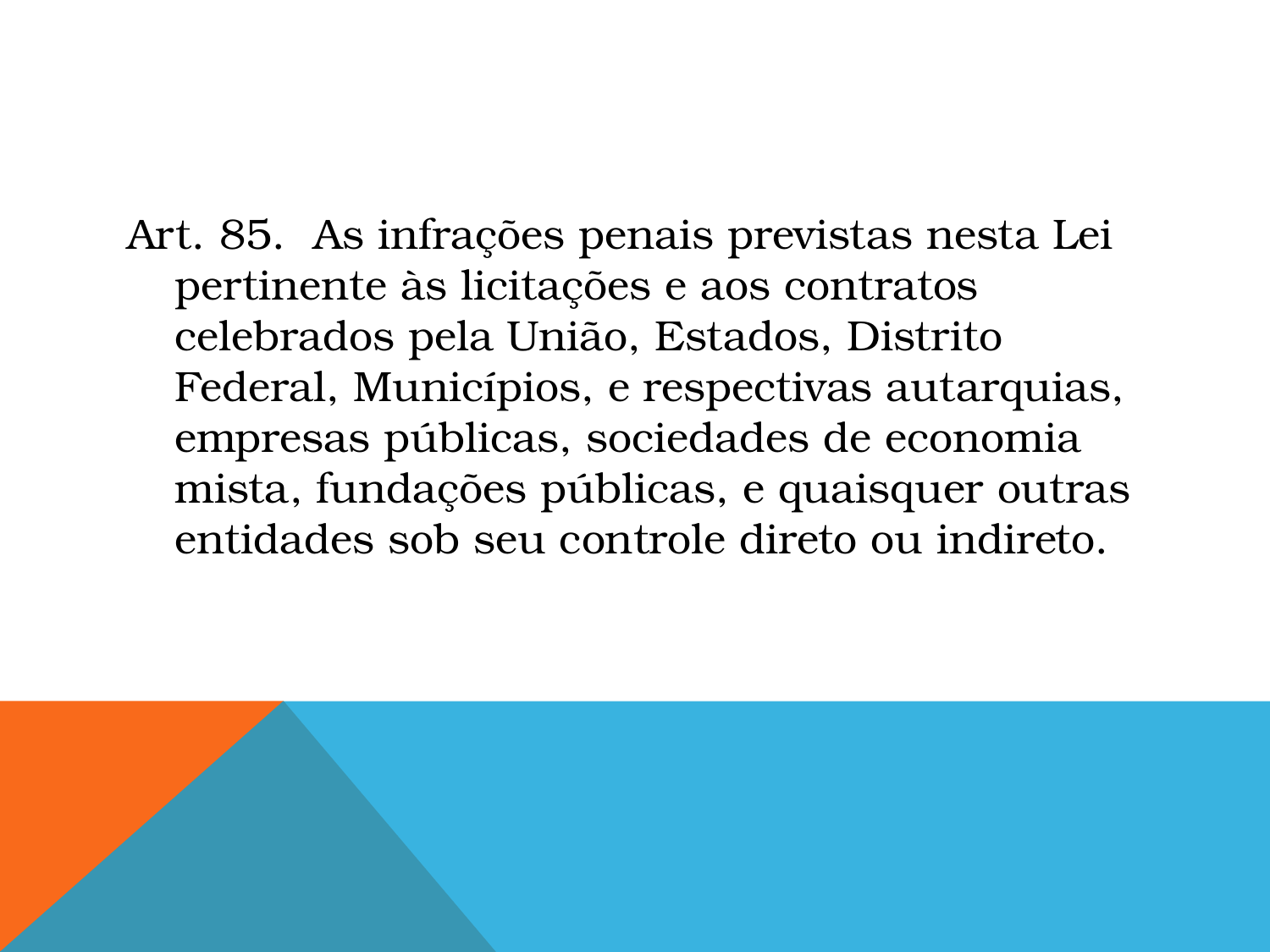

#

Art. 85.  As infrações penais previstas nesta Lei pertinente às licitações e aos contratos celebrados pela União, Estados, Distrito Federal, Municípios, e respectivas autarquias, empresas públicas, sociedades de economia mista, fundações públicas, e quaisquer outras entidades sob seu controle direto ou indireto.